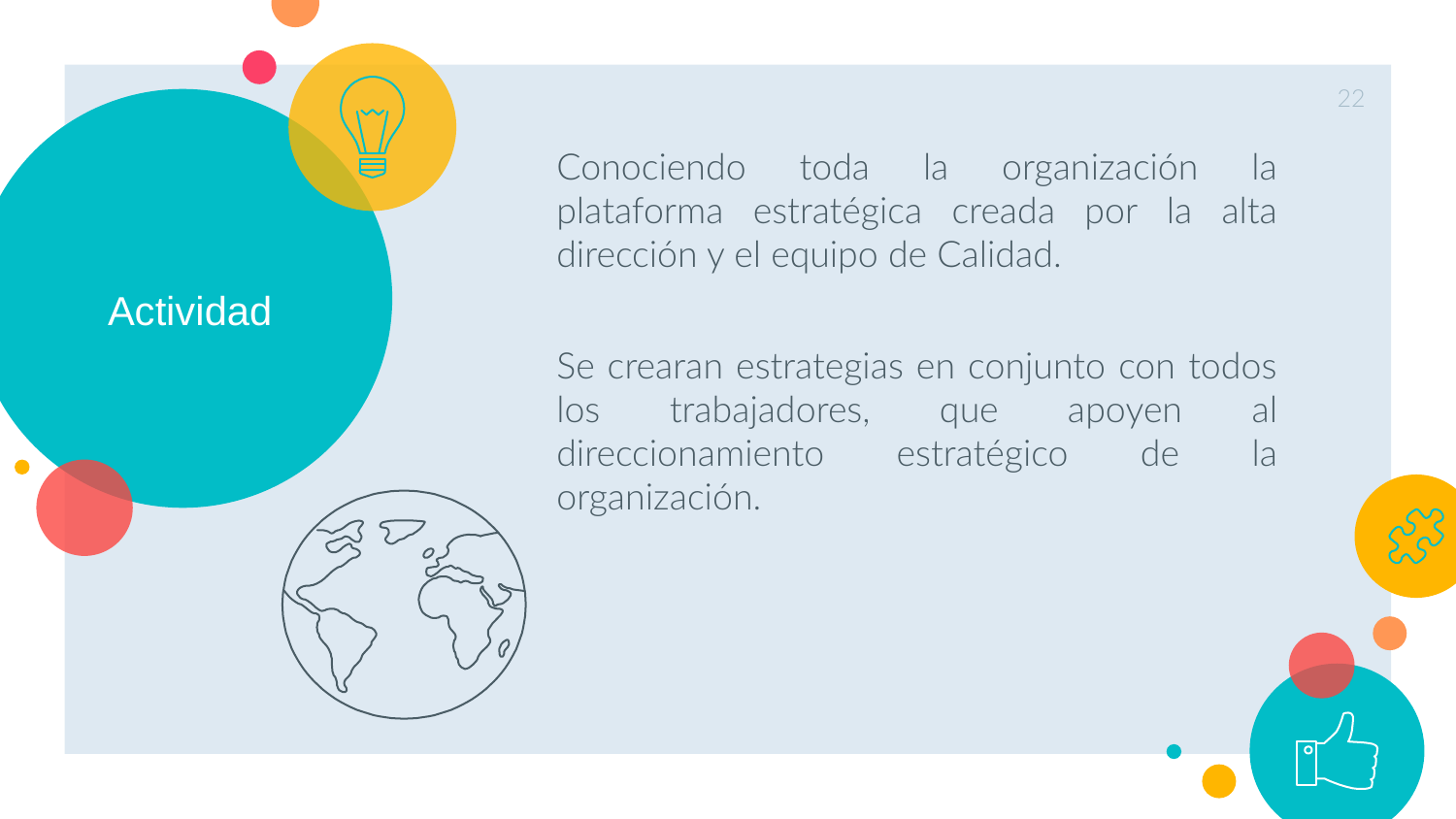

22
# Actividad
Conociendo toda la organización la plataforma estratégica creada por la alta dirección y el equipo de Calidad.

Se crearan estrategias en conjunto con todos los trabajadores, que apoyen al direccionamiento estratégico de la organización.